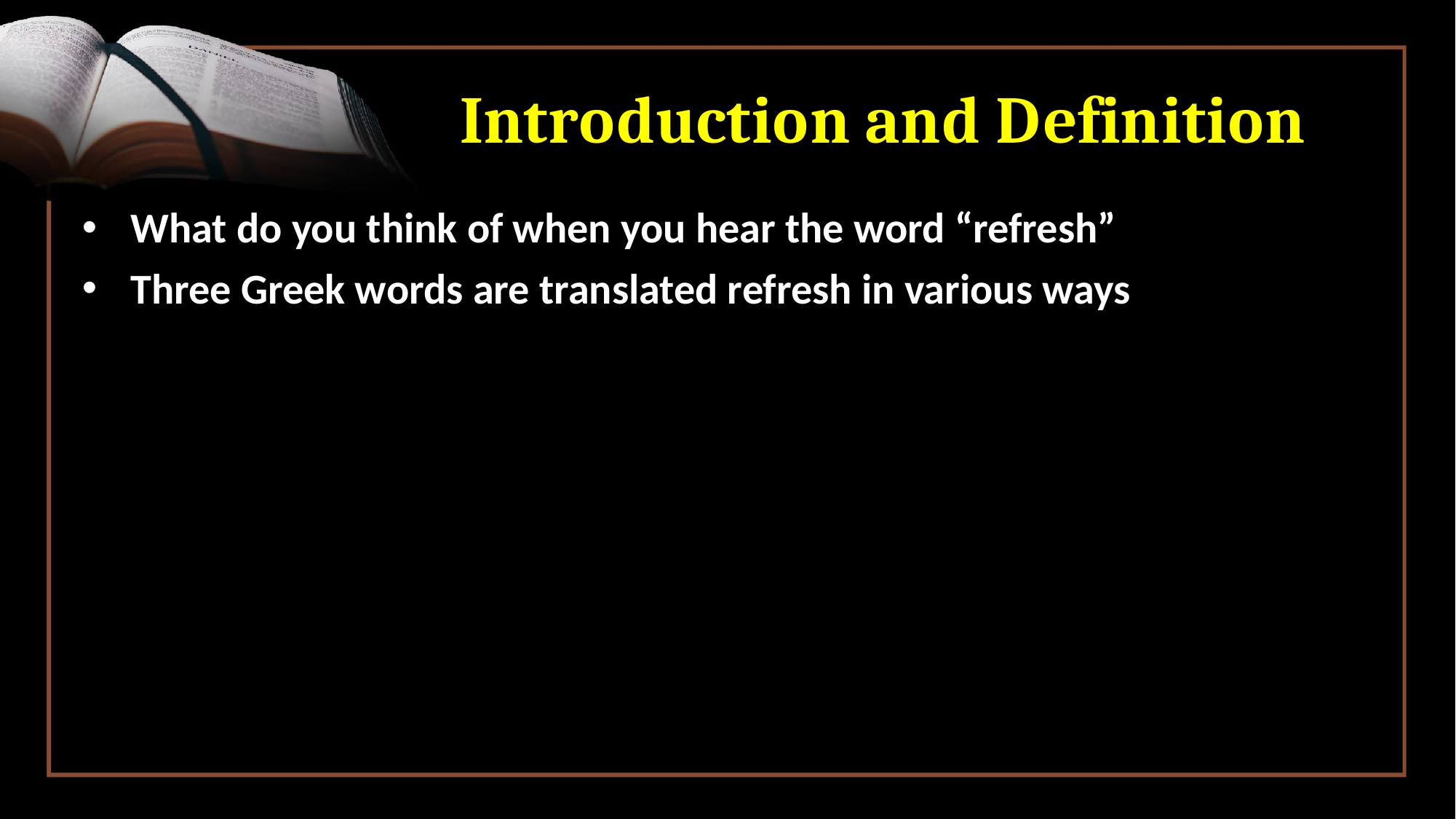

# Introduction and Definition
What do you think of when you hear the word “refresh”
Three Greek words are translated refresh in various ways